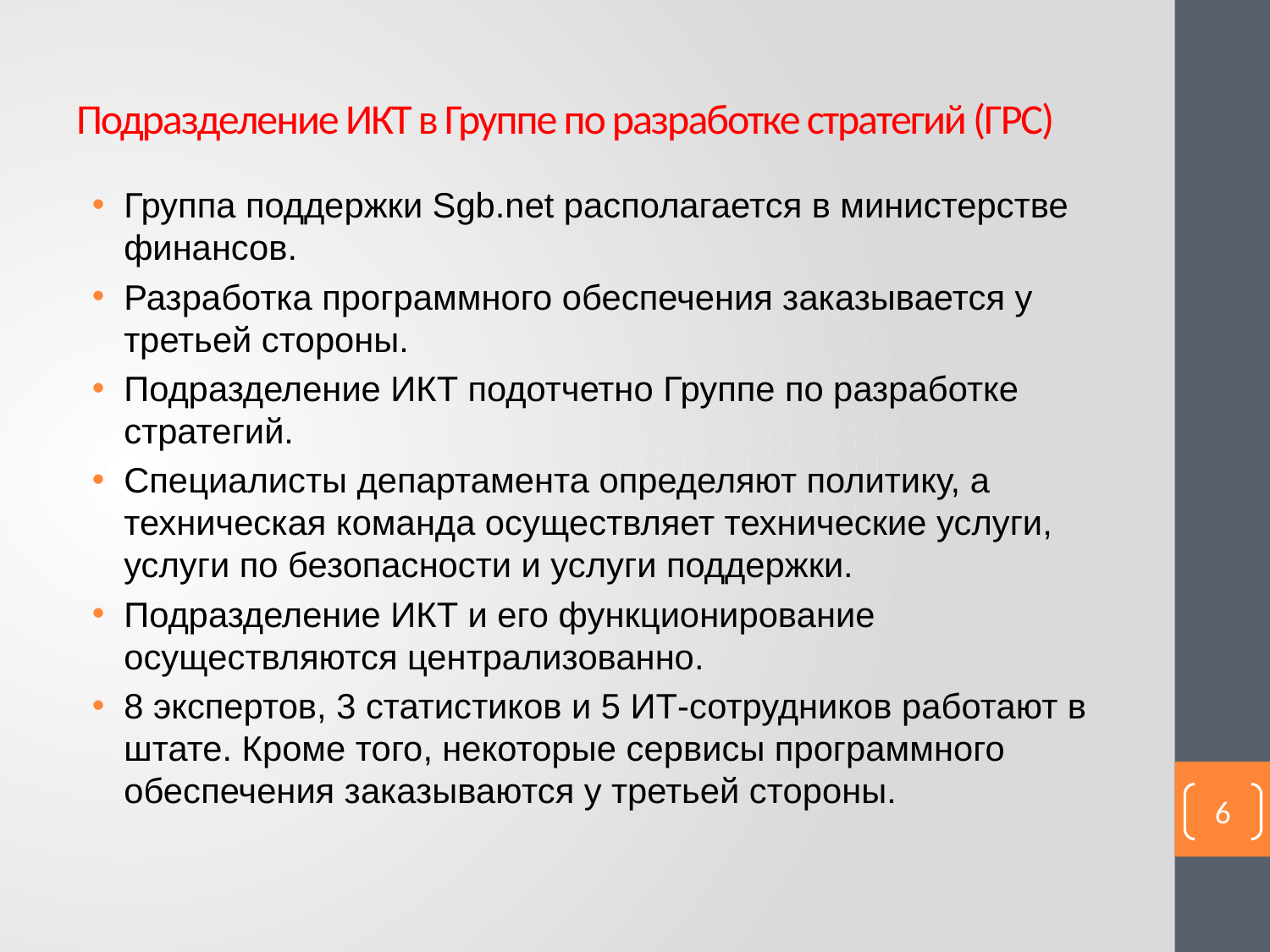

# Подразделение ИКТ в Группе по разработке стратегий (ГРС)
Группа поддержки Sgb.net располагается в министерстве финансов.
Разработка программного обеспечения заказывается у третьей стороны.
Подразделение ИКТ подотчетно Группе по разработке стратегий.
Специалисты департамента определяют политику, а техническая команда осуществляет технические услуги, услуги по безопасности и услуги поддержки.
Подразделение ИКТ и его функционирование осуществляются централизованно.
8 экспертов, 3 статистиков и 5 ИТ-сотрудников работают в штате. Кроме того, некоторые сервисы программного обеспечения заказываются у третьей стороны.
6